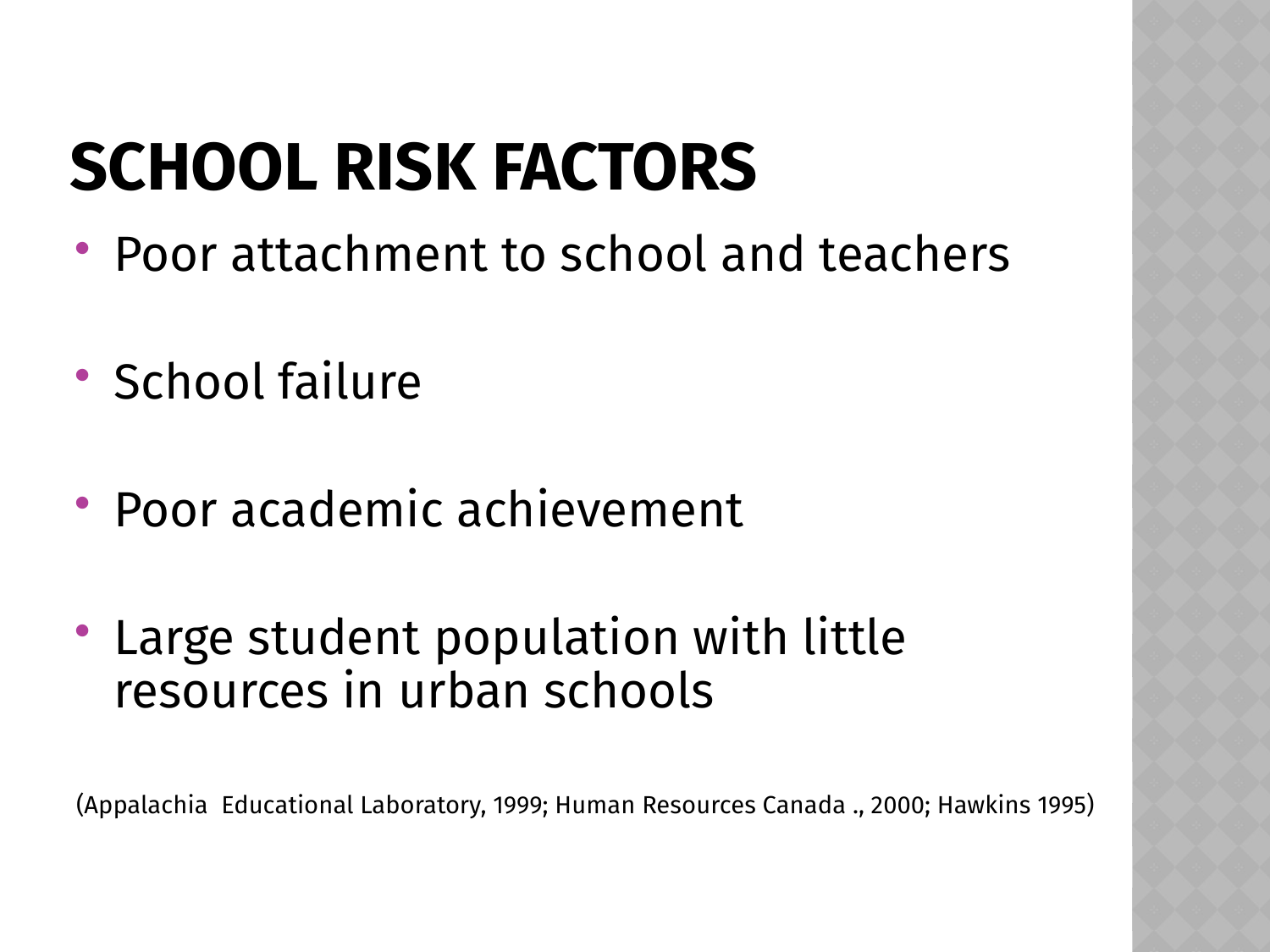

# School Risk Factors
Poor attachment to school and teachers

School failure

Poor academic achievement

Large student population with little resources in urban schools

(Appalachia  Educational Laboratory, 1999; Human Resources Canada ., 2000; Hawkins 1995)